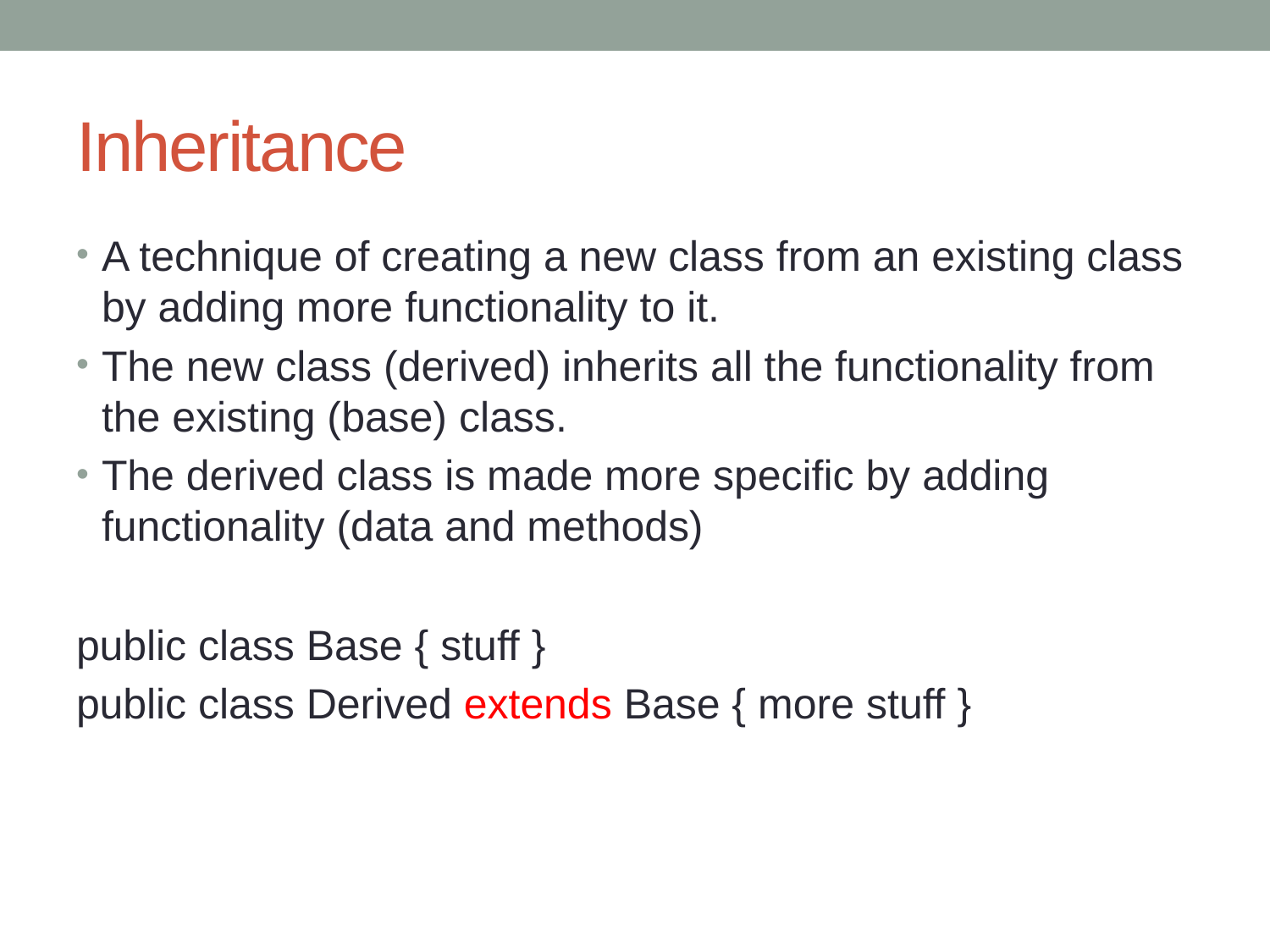

# Inheritance
A technique of creating a new class from an existing class by adding more functionality to it.
The new class (derived) inherits all the functionality from the existing (base) class.
The derived class is made more specific by adding functionality (data and methods)

public class Base { stuff }
public class Derived extends Base { more stuff }